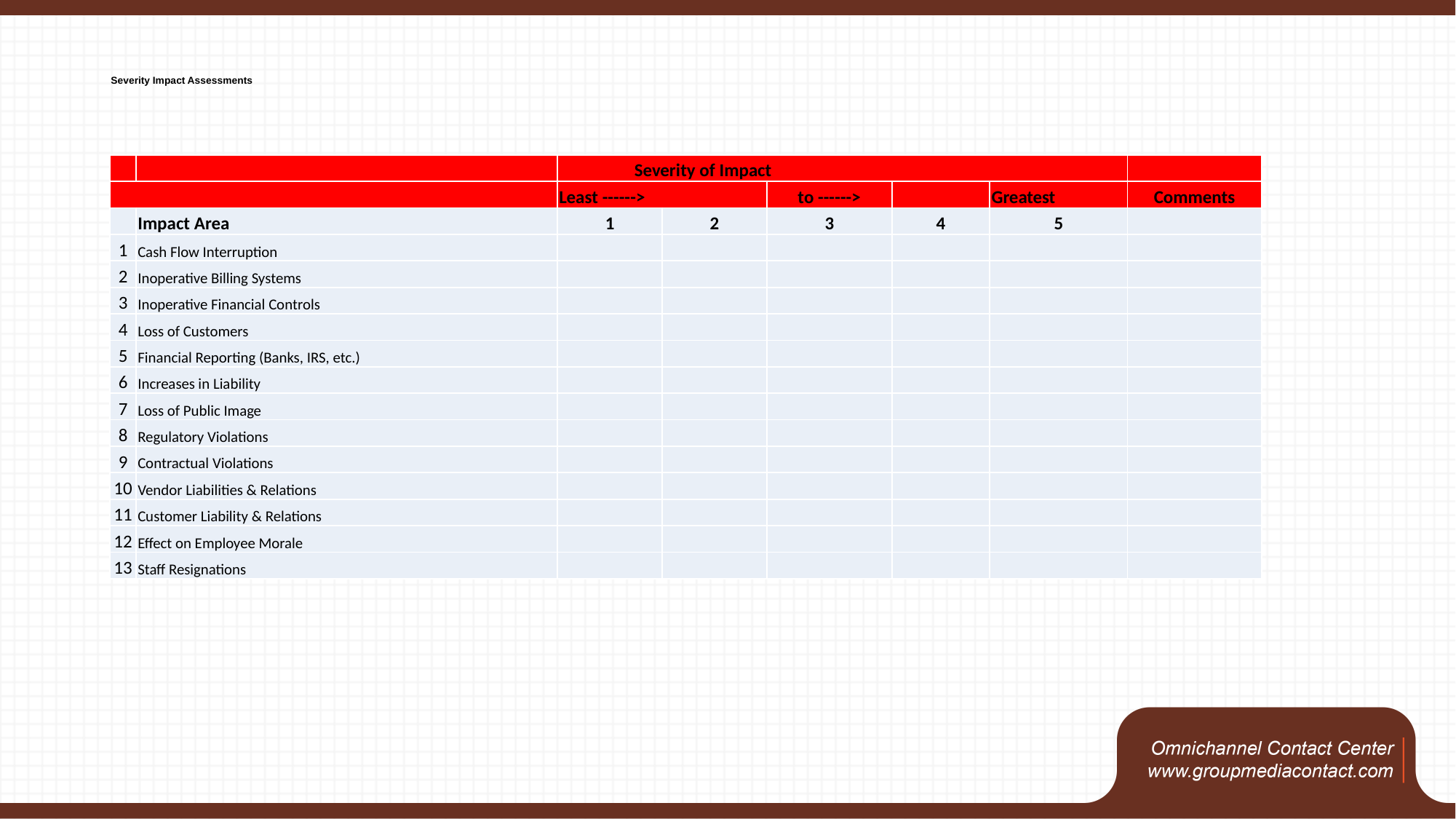

# Severity Impact Assessments
|  |  | Severity of Impact |  |  |  |  |  |
| --- | --- | --- | --- | --- | --- | --- | --- |
|  |  | Least ------> |  | to ------> |  | Greatest | Comments |
|  | Impact Area | 1 | 2 | 3 | 4 | 5 |  |
| 1 | Cash Flow Interruption |  |  |  |  |  |  |
| 2 | Inoperative Billing Systems |  |  |  |  |  |  |
| 3 | Inoperative Financial Controls |  |  |  |  |  |  |
| 4 | Loss of Customers |  |  |  |  |  |  |
| 5 | Financial Reporting (Banks, IRS, etc.) |  |  |  |  |  |  |
| 6 | Increases in Liability |  |  |  |  |  |  |
| 7 | Loss of Public Image |  |  |  |  |  |  |
| 8 | Regulatory Violations |  |  |  |  |  |  |
| 9 | Contractual Violations |  |  |  |  |  |  |
| 10 | Vendor Liabilities & Relations |  |  |  |  |  |  |
| 11 | Customer Liability & Relations |  |  |  |  |  |  |
| 12 | Effect on Employee Morale |  |  |  |  |  |  |
| 13 | Staff Resignations |  |  |  |  |  |  |